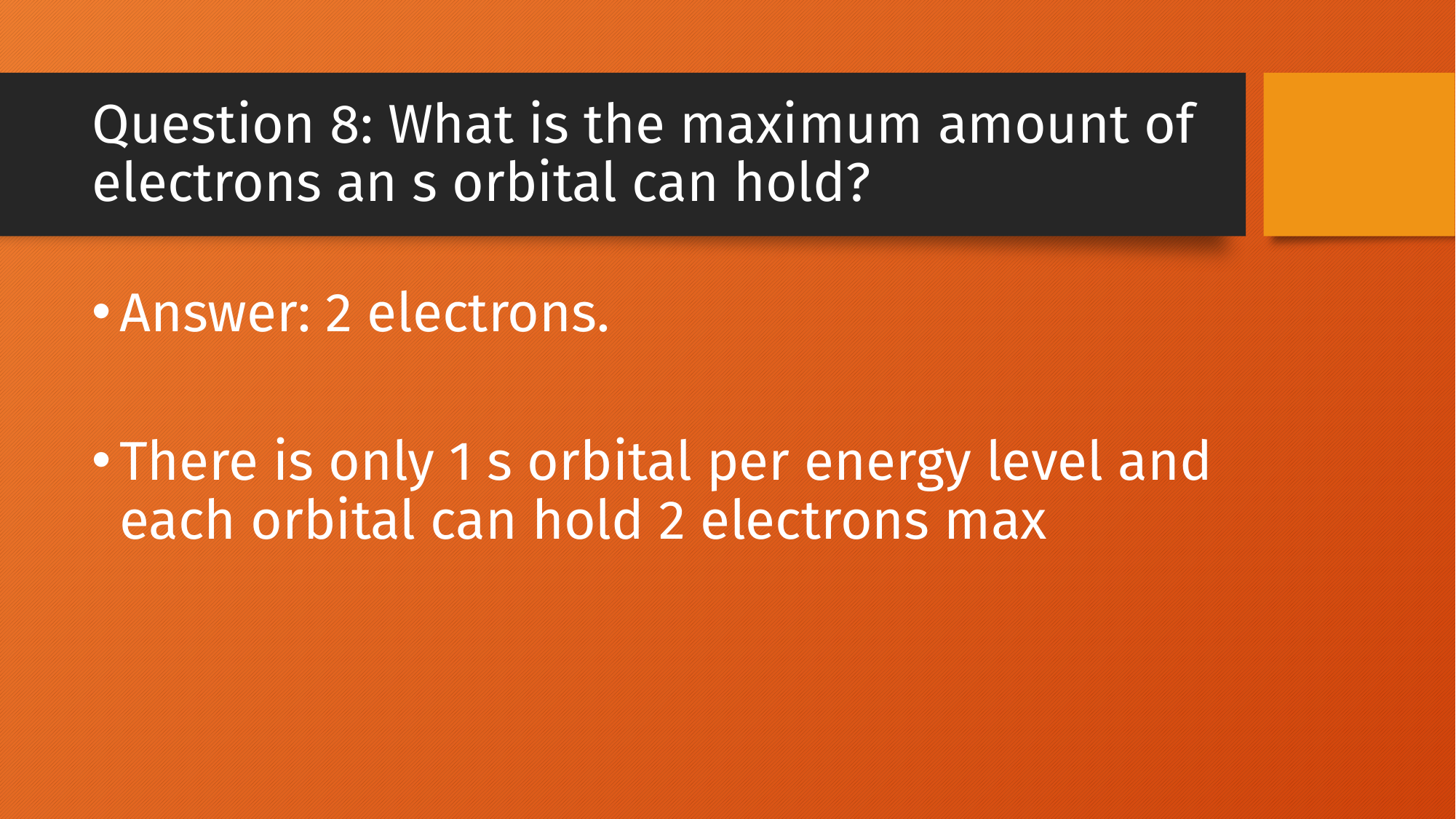

# Question 8: What is the maximum amount of electrons an s orbital can hold?
Answer: 2 electrons.

There is only 1 s orbital per energy level and each orbital can hold 2 electrons max